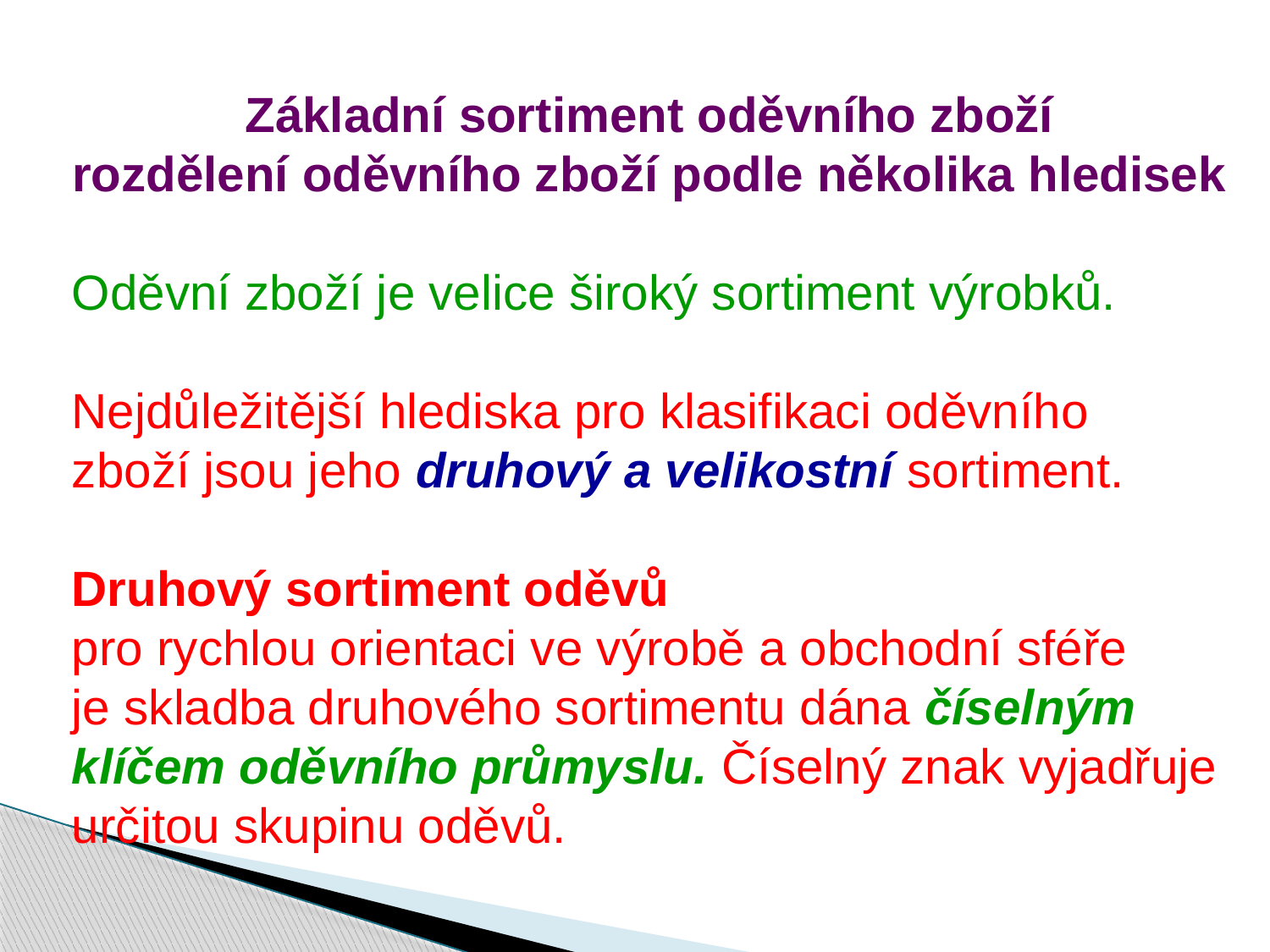

Základní sortiment oděvního zboží
rozdělení oděvního zboží podle několika hledisek

Oděvní zboží je velice široký sortiment výrobků.

Nejdůležitější hlediska pro klasifikaci oděvního
zboží jsou jeho druhový a velikostní sortiment.

Druhový sortiment oděvů
pro rychlou orientaci ve výrobě a obchodní sféře
je skladba druhového sortimentu dána číselným
klíčem oděvního průmyslu. Číselný znak vyjadřuje
určitou skupinu oděvů.